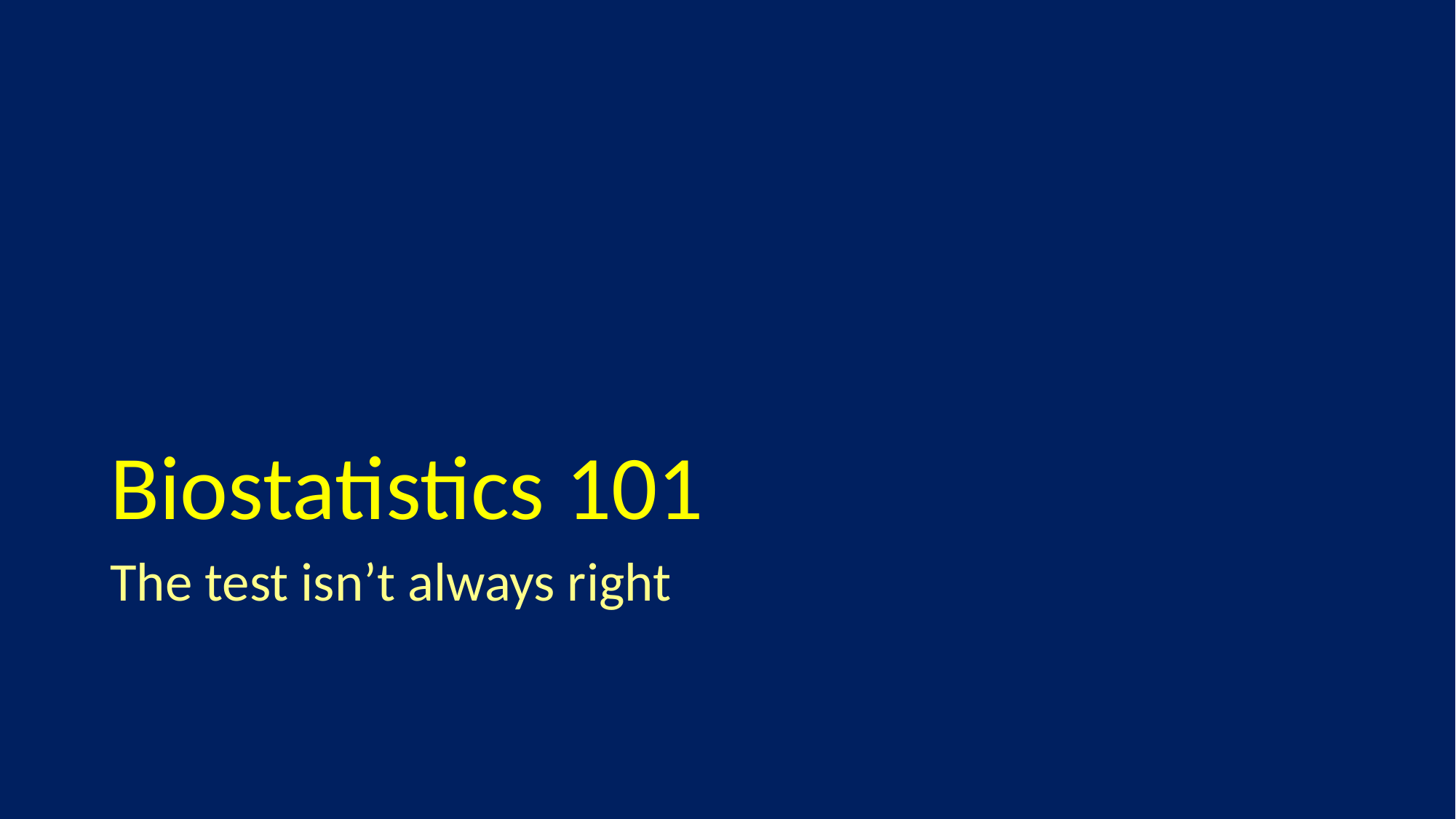

# Biostatistics 101
The test isn’t always right